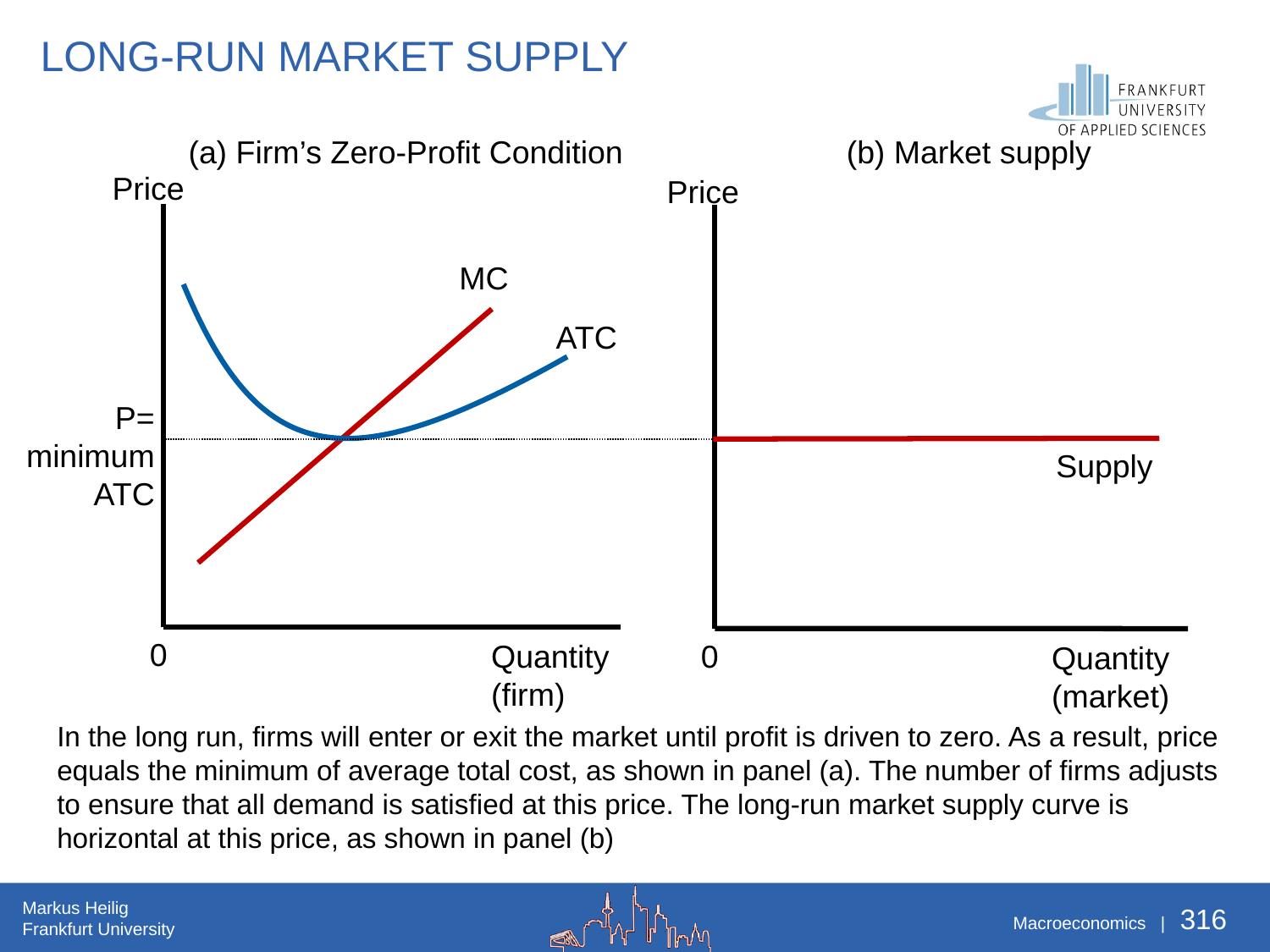

Long-Run Market Supply
(a) Firm’s Zero-Profit Condition
(b) Market supply
Price

Price

MC

ATC
P=
minimum
ATC
Supply
0
Quantity
(firm)
0
Quantity
(market)
In the long run, firms will enter or exit the market until profit is driven to zero. As a result, price equals the minimum of average total cost, as shown in panel (a). The number of firms adjusts to ensure that all demand is satisfied at this price. The long-run market supply curve is horizontal at this price, as shown in panel (b)